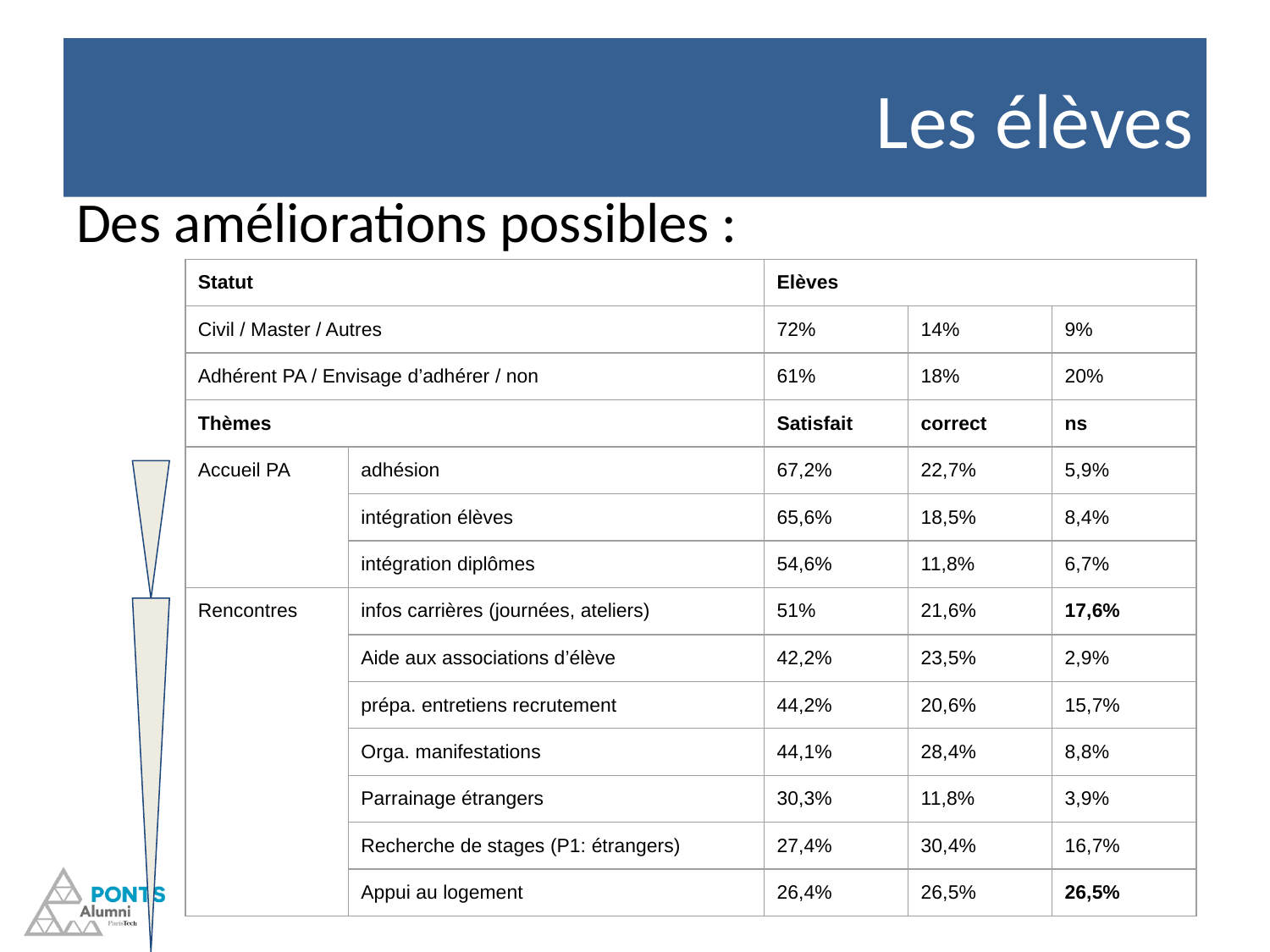

# Les élèves
Des améliorations possibles :
| Statut |  | Elèves |  |  |
| --- | --- | --- | --- | --- |
| Civil / Master / Autres |  | 72% | 14% | 9% |
| Adhérent PA / Envisage d’adhérer / non |  | 61% | 18% | 20% |
| Thèmes |  | Satisfait | correct | ns |
| Accueil PA | adhésion | 67,2% | 22,7% | 5,9% |
|  | intégration élèves | 65,6% | 18,5% | 8,4% |
|  | intégration diplômes | 54,6% | 11,8% | 6,7% |
| Rencontres | infos carrières (journées, ateliers) | 51% | 21,6% | 17,6% |
|  | Aide aux associations d’élève | 42,2% | 23,5% | 2,9% |
|  | prépa. entretiens recrutement | 44,2% | 20,6% | 15,7% |
|  | Orga. manifestations | 44,1% | 28,4% | 8,8% |
|  | Parrainage étrangers | 30,3% | 11,8% | 3,9% |
|  | Recherche de stages (P1: étrangers) | 27,4% | 30,4% | 16,7% |
|  | Appui au logement | 26,4% | 26,5% | 26,5% |